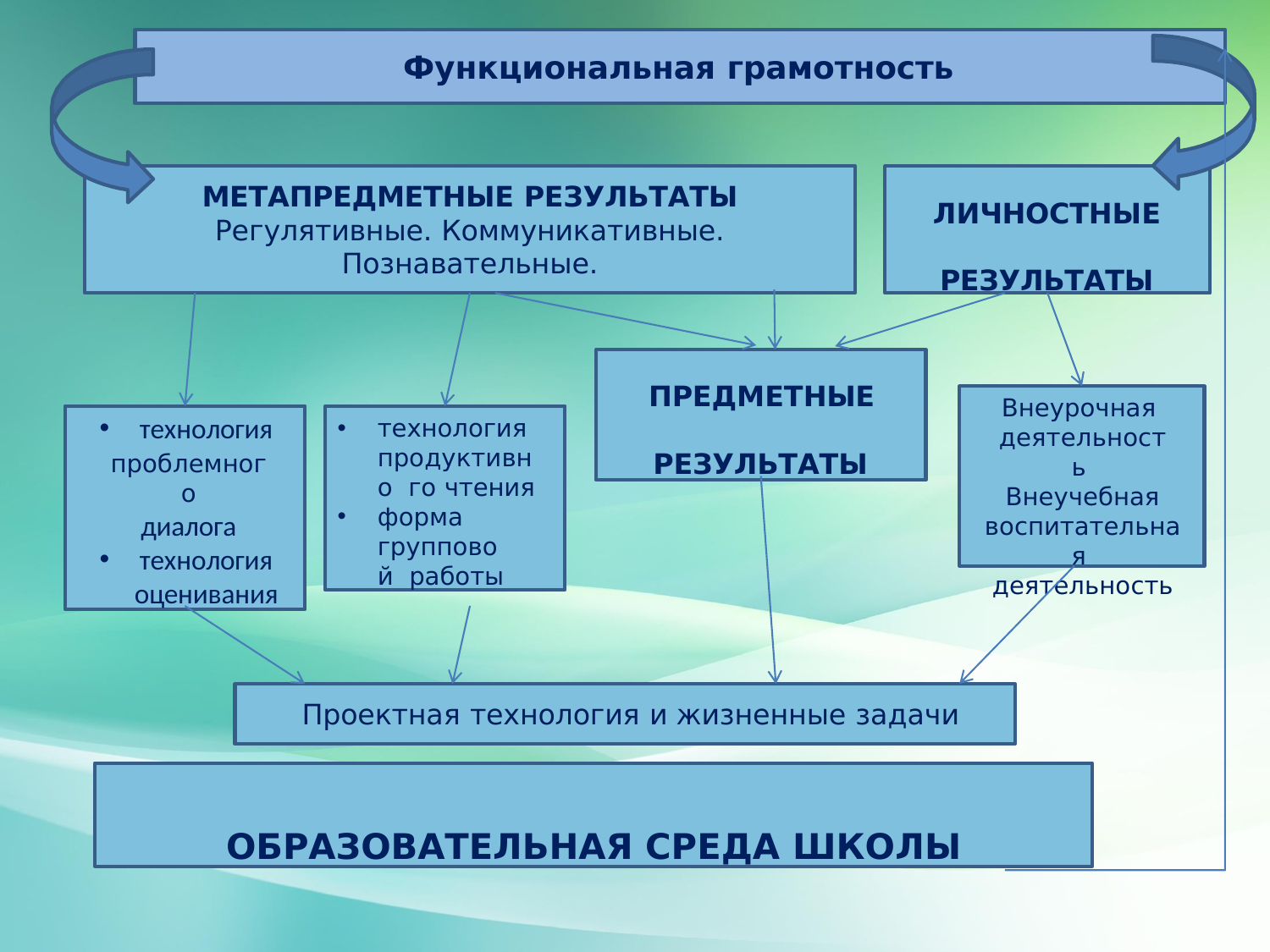

# Функциональная грамотность

МЕТАПРЕДМЕТНЫЕ РЕЗУЛЬТАТЫ
Регулятивные. Коммуникативные.
Познавательные.
ЛИЧНОСТНЫЕ  РЕЗУЛЬТАТЫ
ПРЕДМЕТНЫЕ  РЕЗУЛЬТАТЫ

Внеурочная  деятельность  Внеучебная
воспитательная  деятельность
технология
проблемного
диалога
технология
оценивания
технология  продуктивно  го чтения
форма  групповой  работы

Проектная технология и жизненные задачи

ОБРАЗОВАТЕЛЬНАЯ СРЕДА ШКОЛЫ